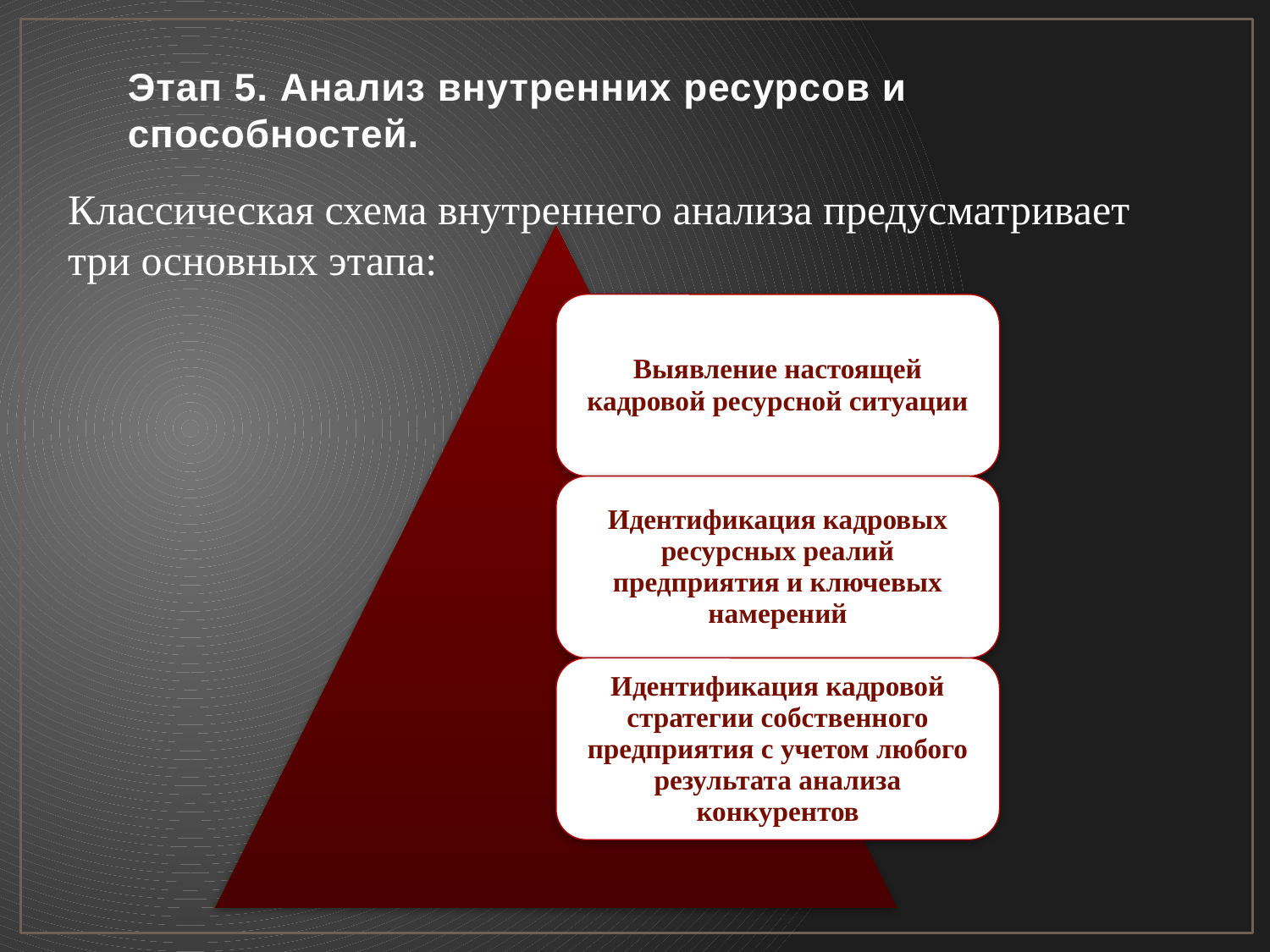

# Этап 5. Анализ внутренних ресурсов и способностей.
Классическая схема внутреннего анализа предусматривает три основных этапа:

Выявление настоящей кадровой ресурсной ситуации
Идентификация кадровой стратегии собственного предприятия с учетом любого результата анализа конкурентов
Идентификация кадровых ресурсных реалий предприятия и ключевых намерений